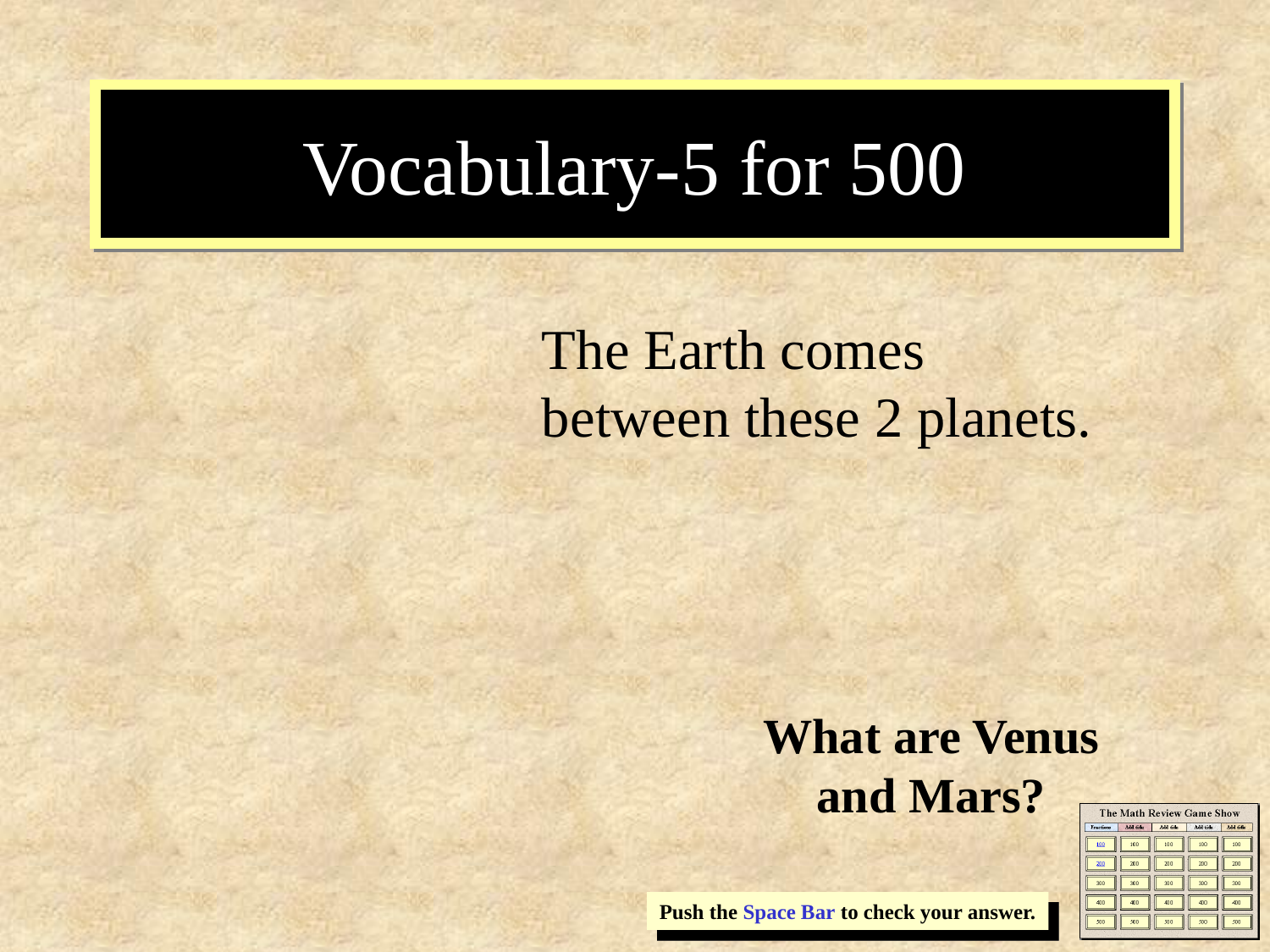

# Vocabulary-5 for 500
The Earth comes between these 2 planets.
What are Venus and Mars?
Push the Space Bar to check your answer.